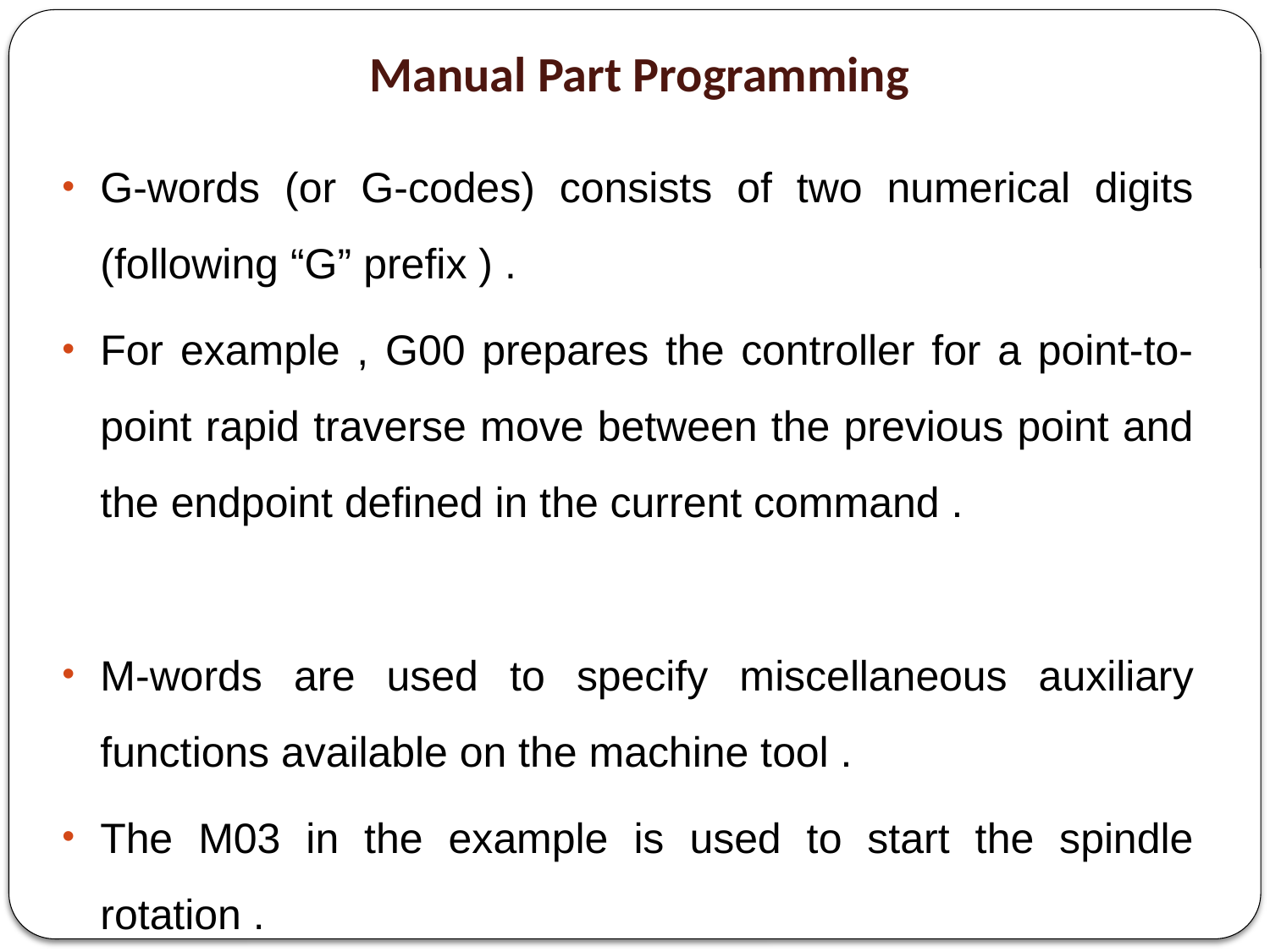

Manual Part Programming
G-words (or G-codes) consists of two numerical digits (following “G” prefix ) .
For example , G00 prepares the controller for a point-to-point rapid traverse move between the previous point and the endpoint defined in the current command .

M-words are used to specify miscellaneous auxiliary functions available on the machine tool .
The M03 in the example is used to start the spindle rotation .